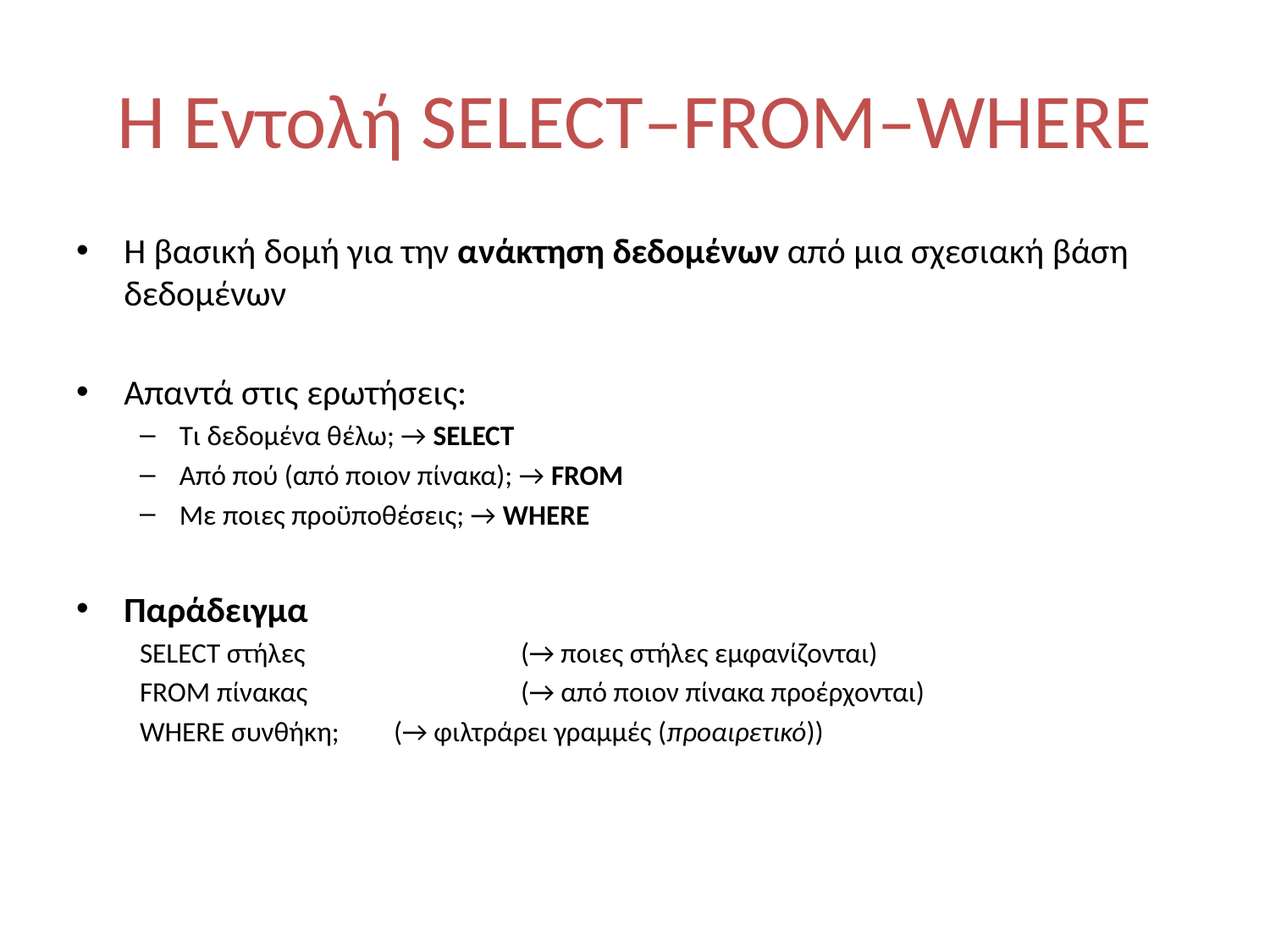

# Η Εντολή SELECT–FROM–WHERE
Η βασική δομή για την ανάκτηση δεδομένων από μια σχεσιακή βάση δεδομένων

Απαντά στις ερωτήσεις:
Τι δεδομένα θέλω; → SELECT
Από πού (από ποιον πίνακα); → FROM
Με ποιες προϋποθέσεις; → WHERE

Παράδειγμα
SELECT στήλες		(→ ποιες στήλες εμφανίζονται)
FROM πίνακας		(→ από ποιον πίνακα προέρχονται)
WHERE συνθήκη;	(→ φιλτράρει γραμμές (προαιρετικό))